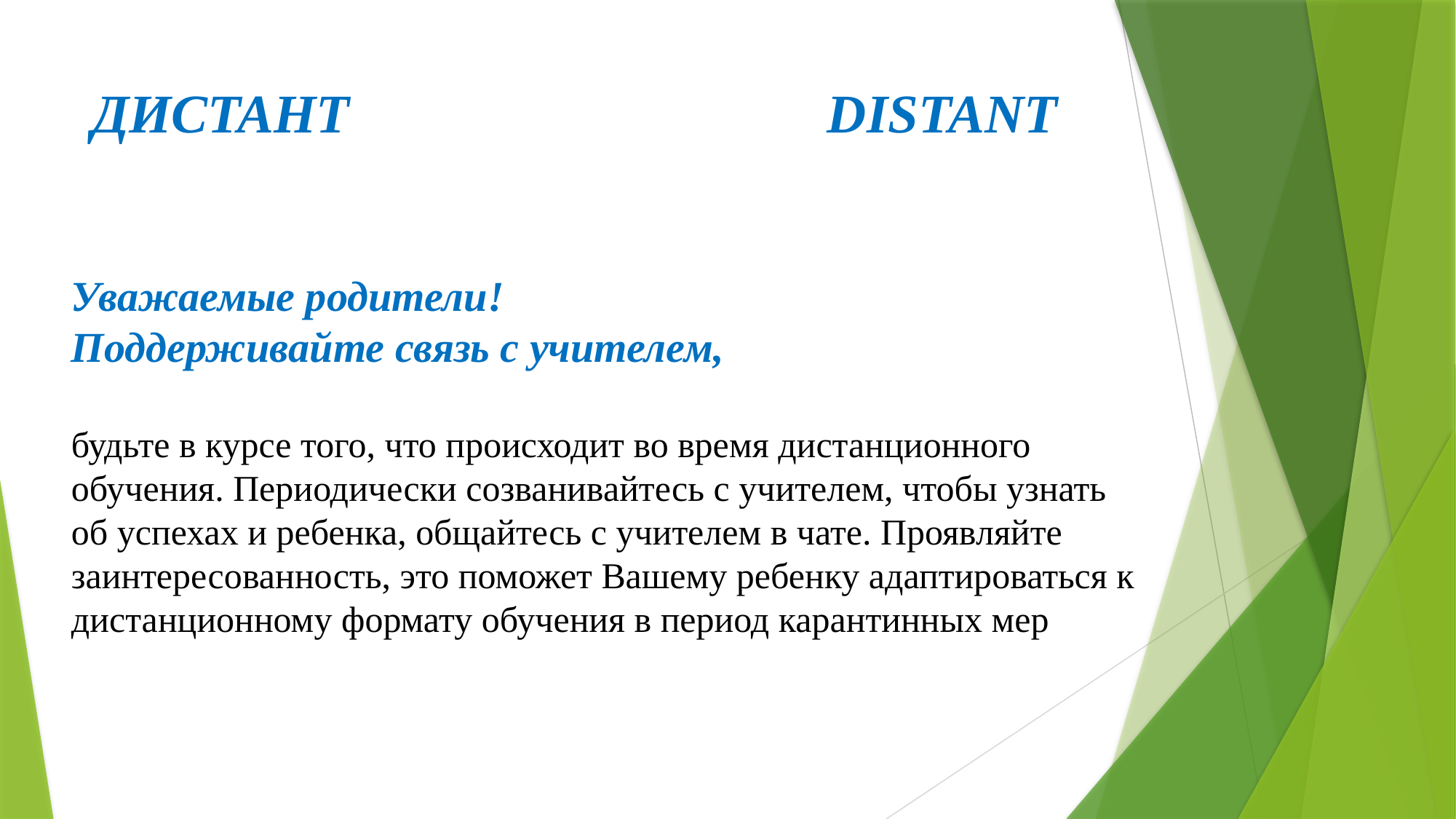

# ДИСТАНТ                                   DISTANT

Уважаемые родители!
Поддерживайте связь с учителем,

будьте в курсе того, что происходит во время дистанционного обучения. Периодически созванивайтесь с учителем, чтобы узнать об успехах и ребенка, общайтесь с учителем в чате. Проявляйте заинтересованность, это поможет Вашему ребенку адаптироваться к дистанционному формату обучения в период карантинных мер